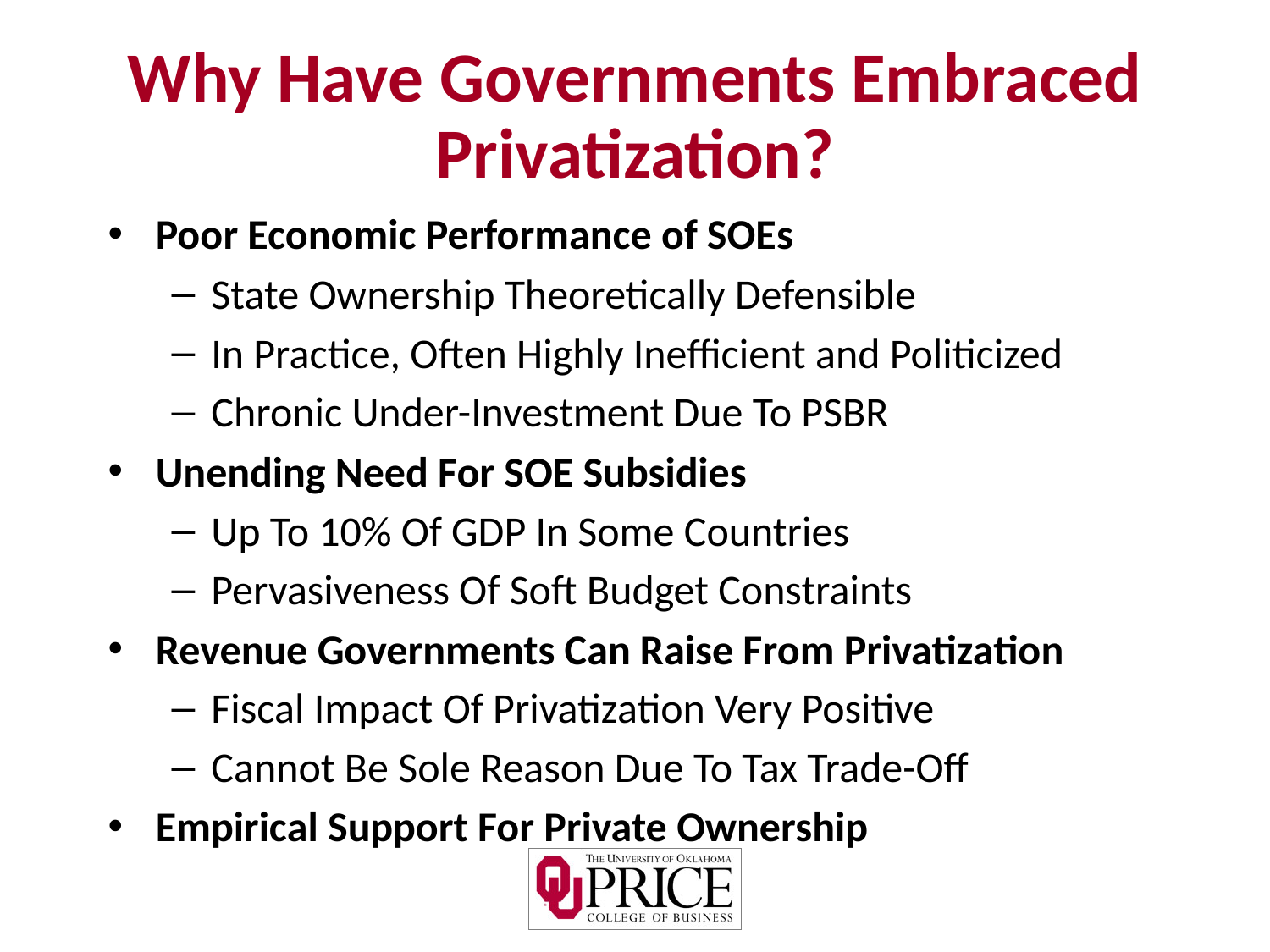

# Why Have Governments Embraced Privatization?
Poor Economic Performance of SOEs
State Ownership Theoretically Defensible
In Practice, Often Highly Inefficient and Politicized
Chronic Under-Investment Due To PSBR
Unending Need For SOE Subsidies
Up To 10% Of GDP In Some Countries
Pervasiveness Of Soft Budget Constraints
Revenue Governments Can Raise From Privatization
Fiscal Impact Of Privatization Very Positive
Cannot Be Sole Reason Due To Tax Trade-Off
Empirical Support For Private Ownership